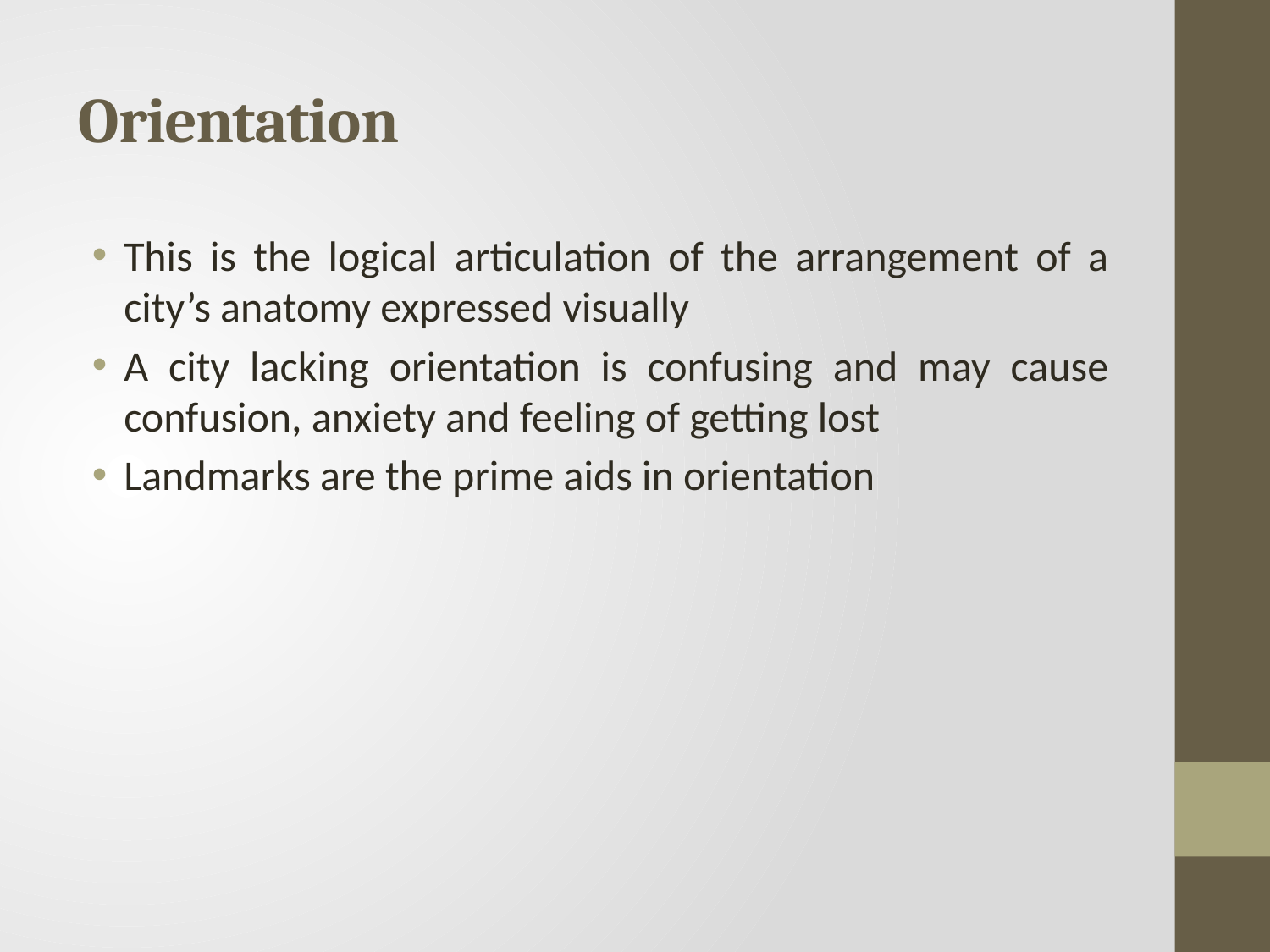

# Orientation
This is the logical articulation of the arrangement of a city’s anatomy expressed visually
A city lacking orientation is confusing and may cause confusion, anxiety and feeling of getting lost
Landmarks are the prime aids in orientation